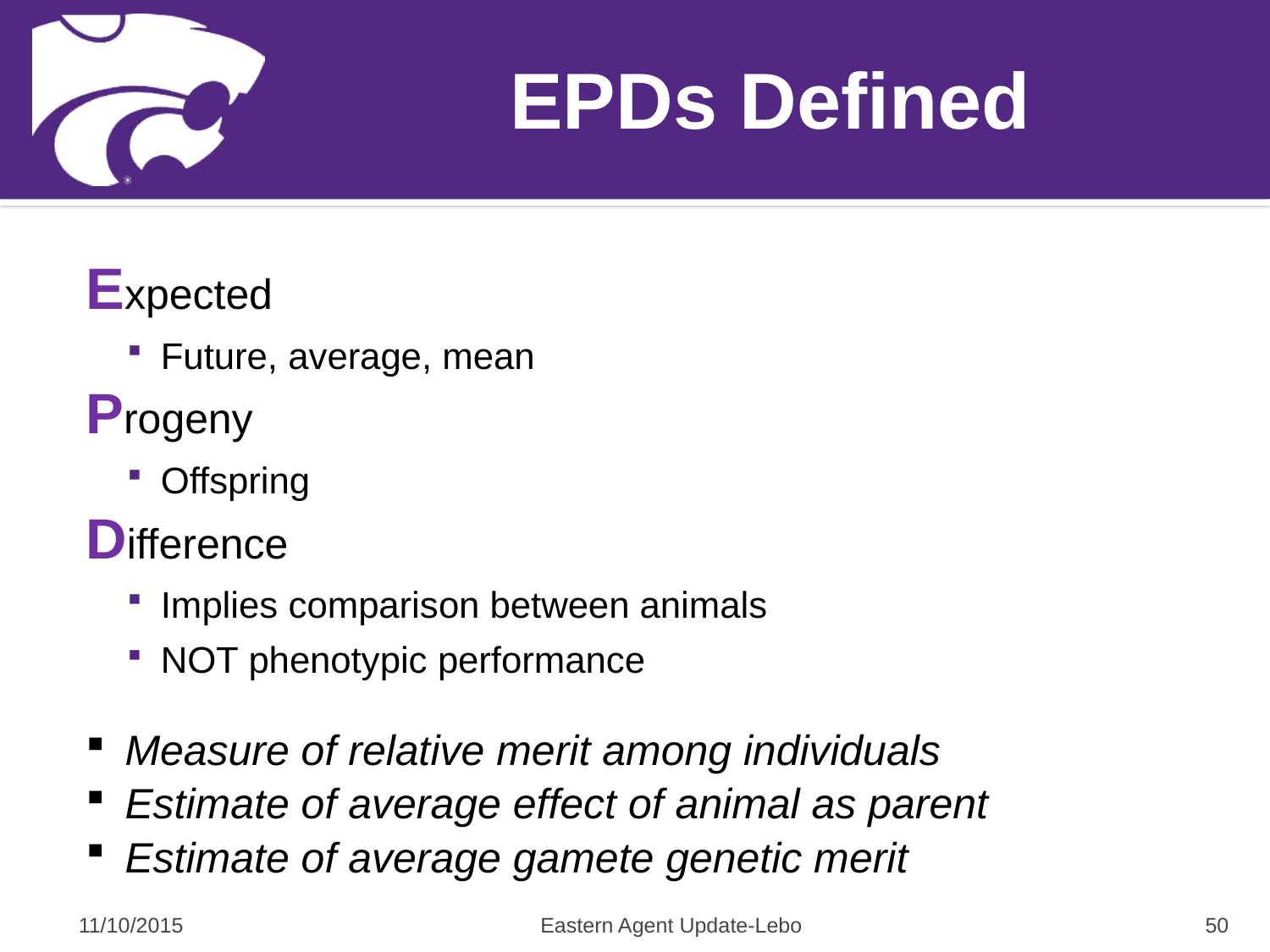

# EPDs Defined
Expected
Future, average, mean
Progeny
Offspring
Difference
Implies comparison between animals
NOT phenotypic performance
Measure of relative merit among individuals
Estimate of average effect of animal as parent
Estimate of average gamete genetic merit
11/10/2015
Eastern Agent Update-Lebo
50